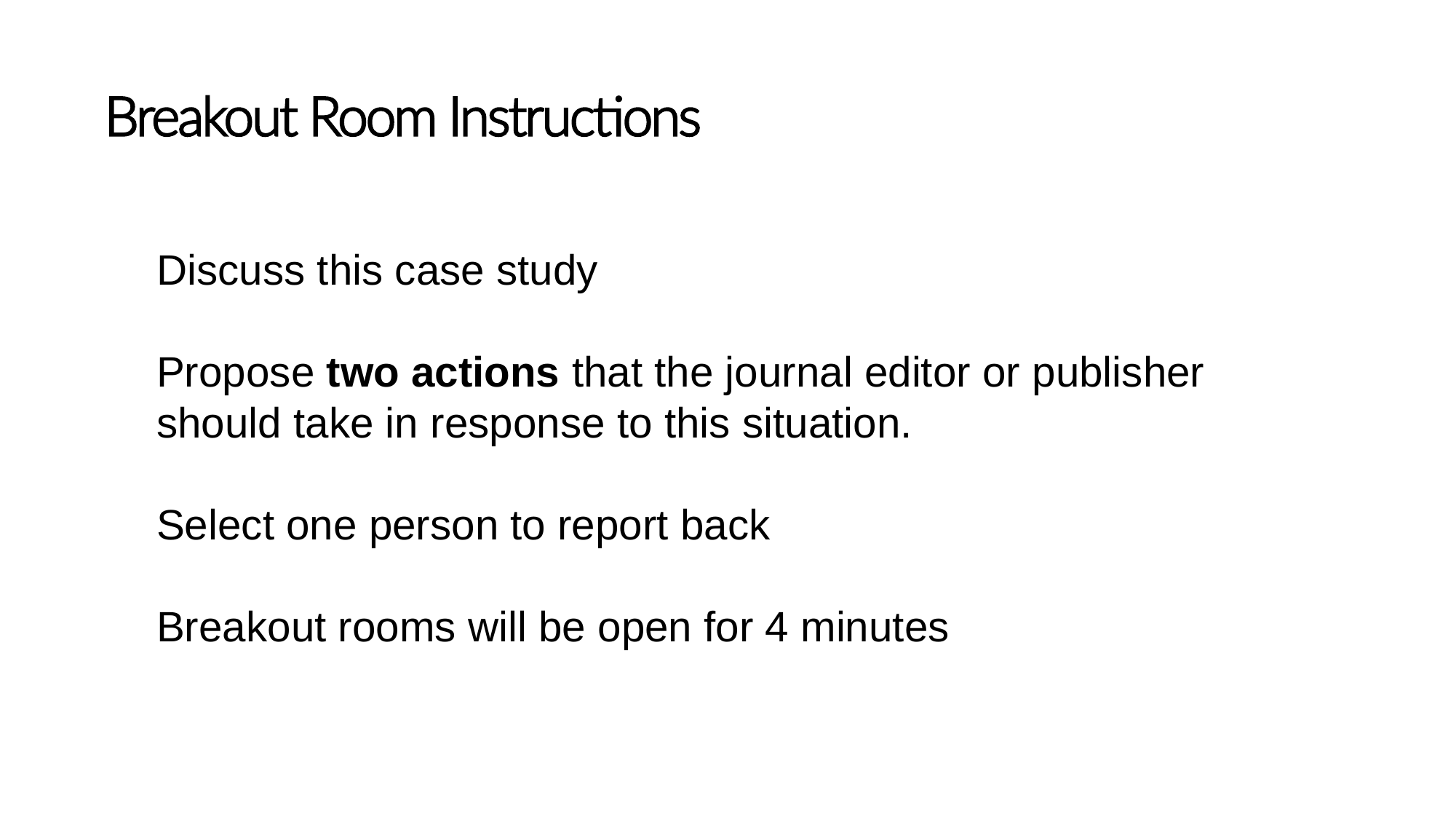

# Breakout Room Instructions
Discuss this case study

Propose two actions that the journal editor or publisher should take in response to this situation.

Select one person to report back

Breakout rooms will be open for 4 minutes